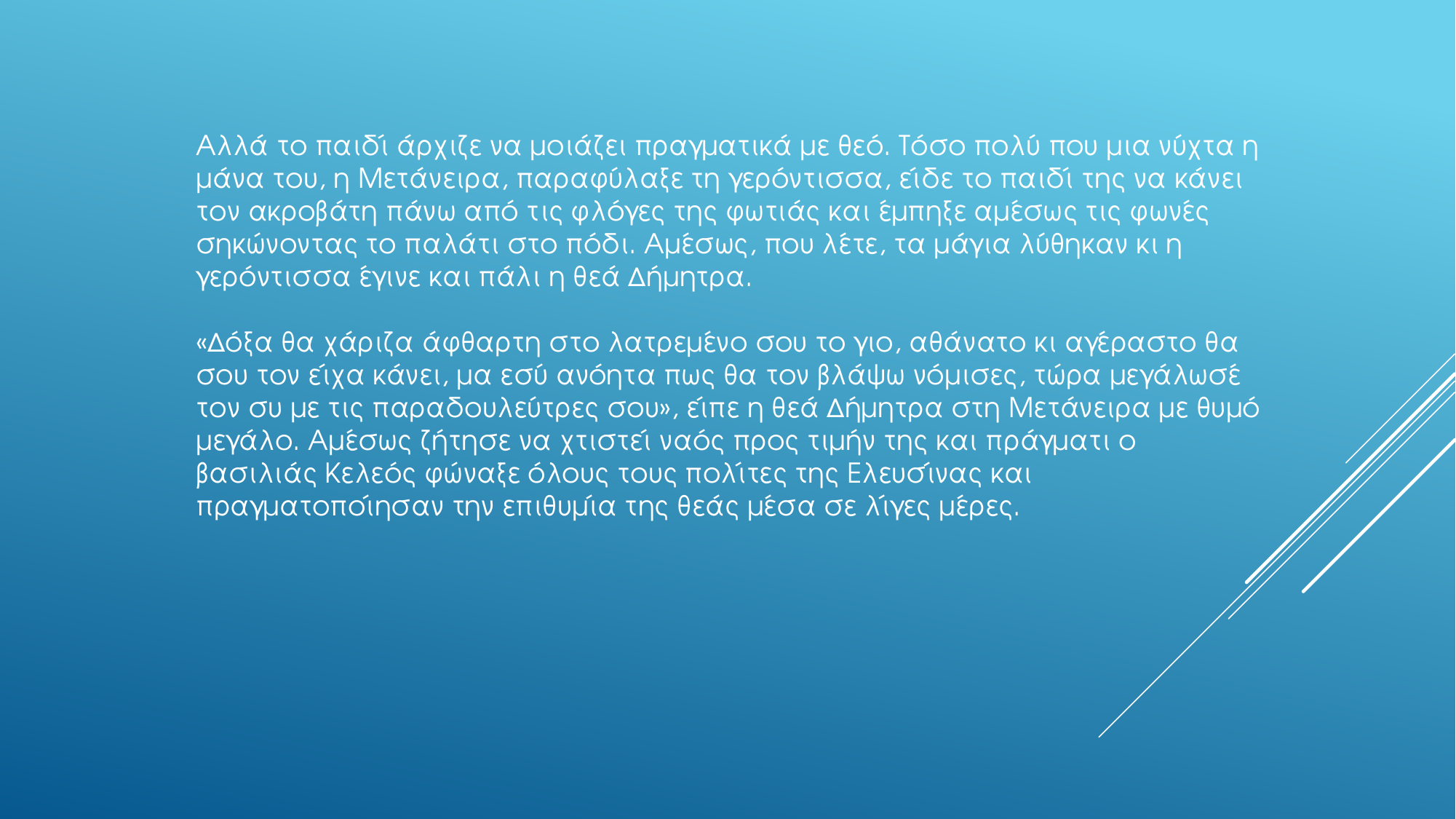

Αλλά το παιδί άρχιζε να μοιάζει πραγματικά με θεό. Τόσο πολύ που μια νύχτα η μάνα του, η Μετάνειρα, παραφύλαξε τη γερόντισσα, είδε το παιδί της να κάνει τον ακροβάτη πάνω από τις φλόγες της φωτιάς και έμπηξε αμέσως τις φωνές σηκώνοντας το παλάτι στο πόδι. Αμέσως, που λέτε, τα μάγια λύθηκαν κι η γερόντισσα έγινε και πάλι η θεά Δήμητρα.

«Δόξα θα χάριζα άφθαρτη στο λατρεμένο σου το γιο, αθάνατο κι αγέραστο θα σου τον είχα κάνει, μα εσύ ανόητα πως θα τον βλάψω νόμισες, τώρα μεγάλωσέ τον συ με τις παραδουλεύτρες σου», είπε η θεά Δήμητρα στη Μετάνειρα με θυμό μεγάλο. Αμέσως ζήτησε να χτιστεί ναός προς τιμήν της και πράγματι ο βασιλιάς Κελεός φώναξε όλους τους πολίτες της Ελευσίνας και πραγματοποίησαν την επιθυμία της θεάς μέσα σε λίγες μέρες.